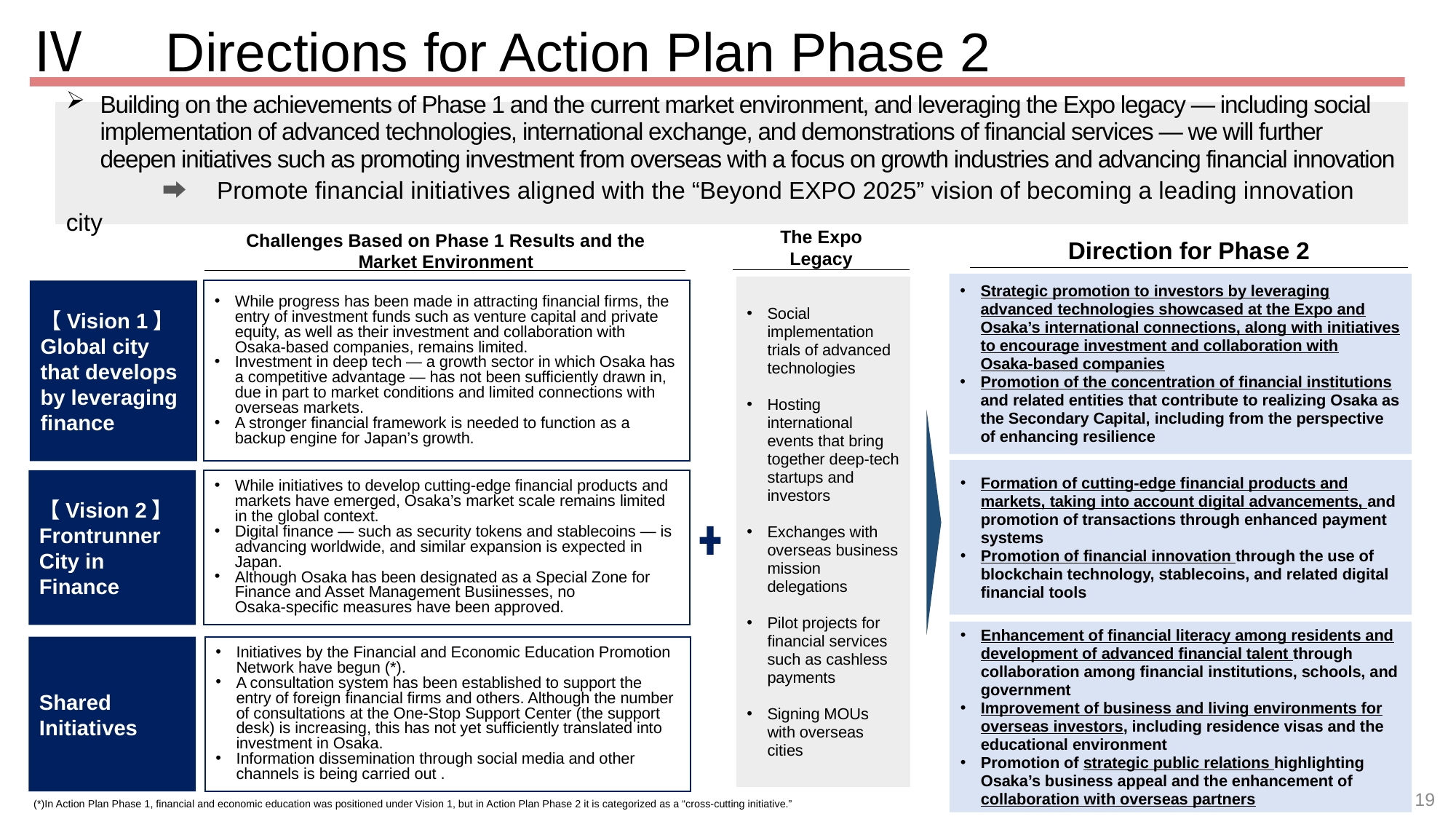

Ⅳ　Directions for Action Plan Phase 2
Building on the achievements of Phase 1 and the current market environment, and leveraging the Expo legacy — including social implementation of advanced technologies, international exchange, and demonstrations of financial services — we will further deepen initiatives such as promoting investment from overseas with a focus on growth industries and advancing financial innovation
　　　　➡　Promote financial initiatives aligned with the “Beyond EXPO 2025” vision of becoming a leading innovation city
The Expo Legacy
Challenges Based on Phase 1 Results and the Market Environment
Direction for Phase 2
Strategic promotion to investors by leveraging advanced technologies showcased at the Expo and Osaka’s international connections, along with initiatives to encourage investment and collaboration with Osaka‑based companies
Promotion of the concentration of financial institutions and related entities that contribute to realizing Osaka as the Secondary Capital, including from the perspective of enhancing resilience
Social implementation trials of advanced technologies

Hosting international events that bring together deep‑tech startups and investors

Exchanges with overseas business mission delegations

Pilot projects for financial services such as cashless payments

Signing MOUs with overseas cities
【Vision 1】
Global city that develops by leveraging finance
While progress has been made in attracting financial firms, the entry of investment funds such as venture capital and private equity, as well as their investment and collaboration with Osaka-based companies, remains limited.
Investment in deep tech — a growth sector in which Osaka has a competitive advantage — has not been sufficiently drawn in, due in part to market conditions and limited connections with overseas markets.
A stronger financial framework is needed to function as a backup engine for Japan’s growth.
Formation of cutting‑edge financial products and markets, taking into account digital advancements, and promotion of transactions through enhanced payment systems
Promotion of financial innovation through the use of blockchain technology, stablecoins, and related digital financial tools
【Vision 2】
Frontrunner City in Finance
While initiatives to develop cutting‑edge financial products and markets have emerged, Osaka’s market scale remains limited in the global context.
Digital finance — such as security tokens and stablecoins — is advancing worldwide, and similar expansion is expected in Japan.
Although Osaka has been designated as a Special Zone for Finance and Asset Management Busiinesses, no Osaka‑specific measures have been approved.

Enhancement of financial literacy among residents and development of advanced financial talent through collaboration among financial institutions, schools, and government
Improvement of business and living environments for overseas investors, including residence visas and the educational environment
Promotion of strategic public relations highlighting Osaka’s business appeal and the enhancement of collaboration with overseas partners
Shared Initiatives
Initiatives by the Financial and Economic Education Promotion Network have begun (*).
A consultation system has been established to support the entry of foreign financial firms and others. Although the number of consultations at the One-Stop Support Center (the support desk) is increasing, this has not yet sufficiently translated into investment in Osaka.
Information dissemination through social media and other channels is being carried out .
19
(*)In Action Plan Phase 1, financial and economic education was positioned under Vision 1, but in Action Plan Phase 2 it is categorized as a “cross‑cutting initiative.”